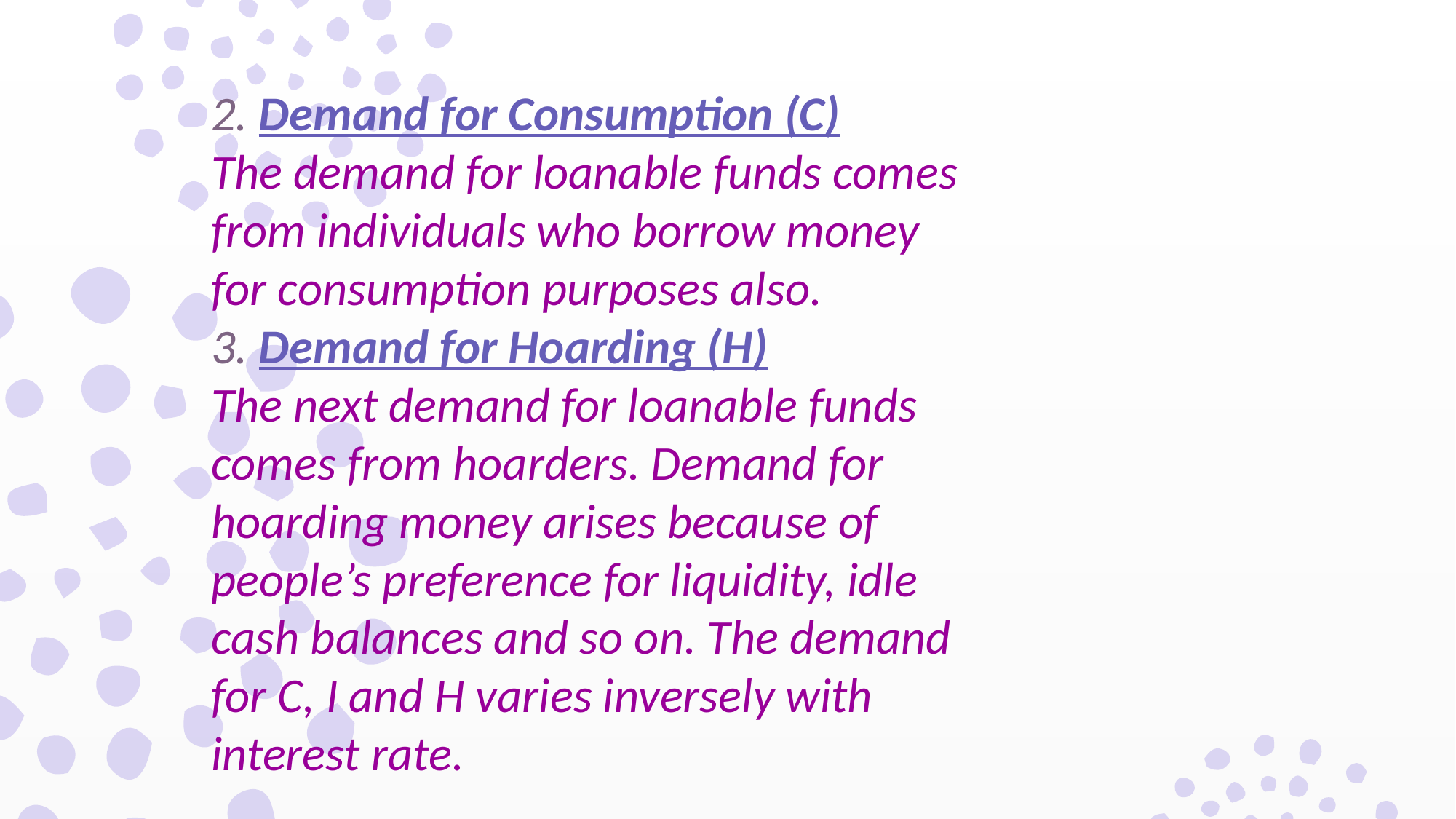

2. Demand for Consumption (C)
The demand for loanable funds comes
from individuals who borrow money
for consumption purposes also.
3. Demand for Hoarding (H)
The next demand for loanable funds
comes from hoarders. Demand for
hoarding money arises because of
people’s preference for liquidity, idle
cash balances and so on. The demand
for C, I and H varies inversely with
interest rate.